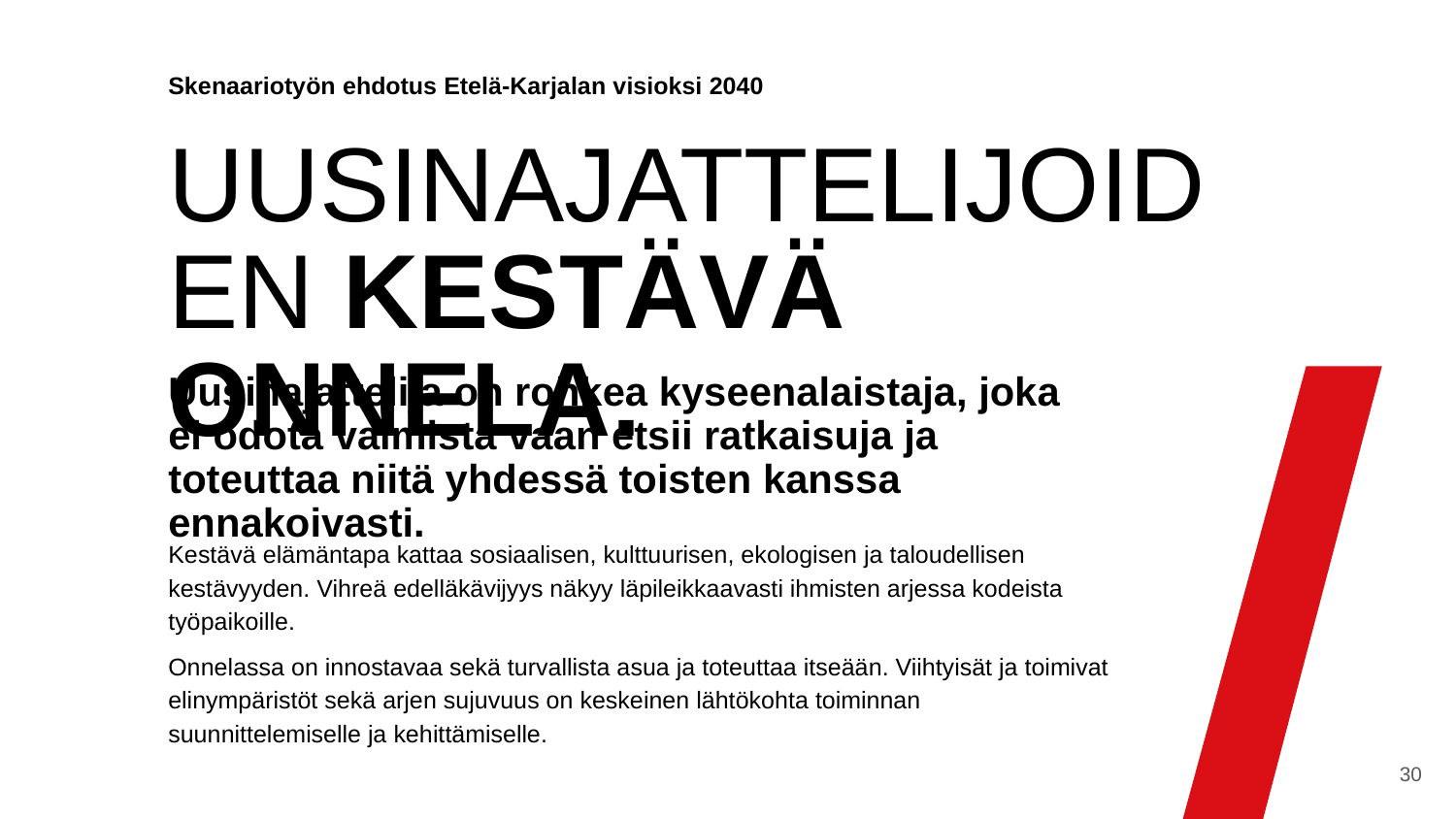

# Skenaariotyön ehdotus Etelä-Karjalan visioksi 2040
UUSINAJATTELIJOIDEN KESTÄVÄ ONNELA.
Uusinajattelija on rohkea kyseenalaistaja, joka
ei odota valmista vaan etsii ratkaisuja ja toteuttaa niitä yhdessä toisten kanssa ennakoivasti.

Kestävä elämäntapa kattaa sosiaalisen, kulttuurisen, ekologisen ja taloudellisen kestävyyden. Vihreä edelläkävijyys näkyy läpileikkaavasti ihmisten arjessa kodeista työpaikoille.
Onnelassa on innostavaa sekä turvallista asua ja toteuttaa itseään. Viihtyisät ja toimivat elinympäristöt sekä arjen sujuvuus on keskeinen lähtökohta toiminnan suunnittelemiselle ja kehittämiselle.
30